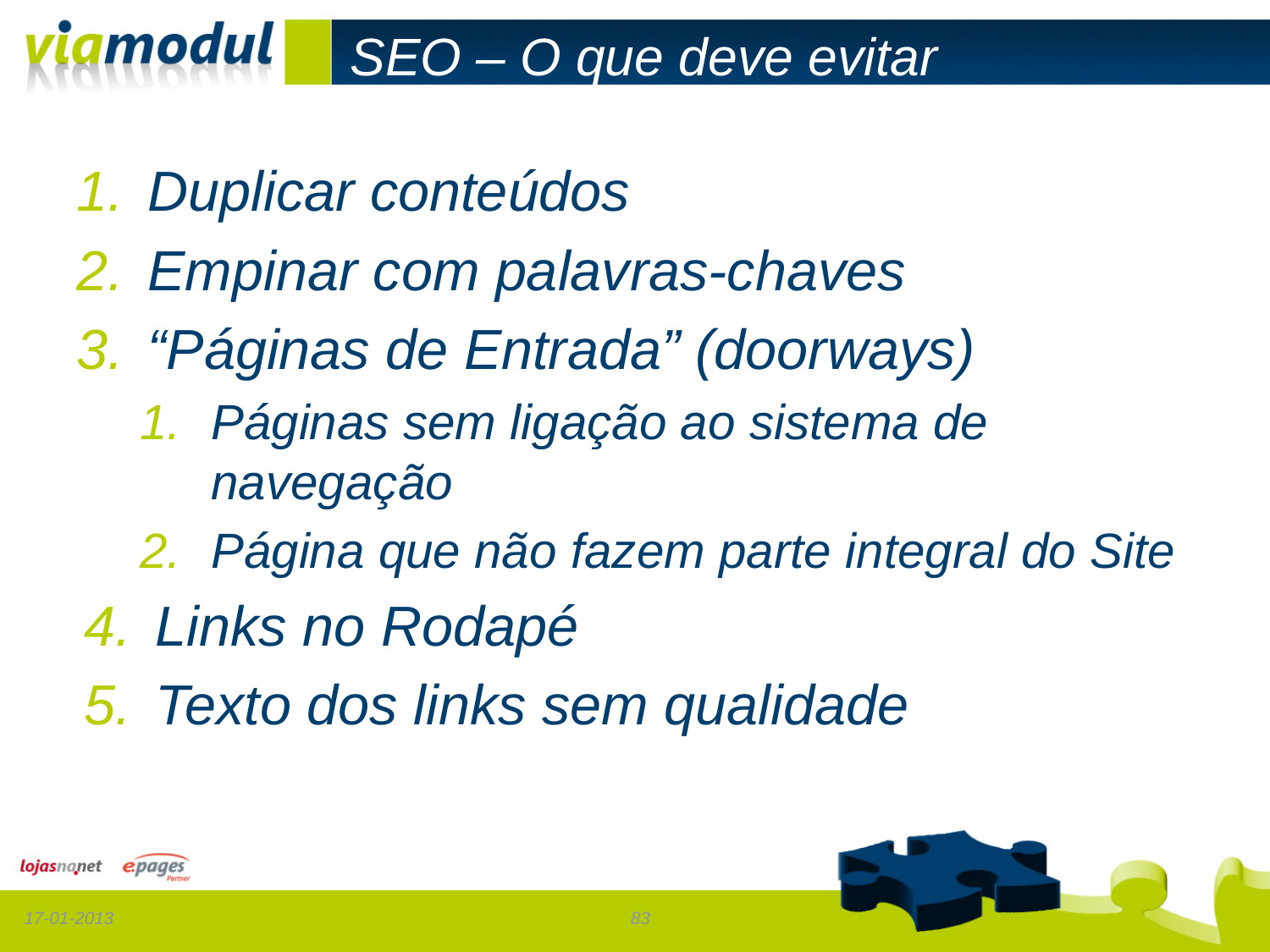

# SEO – O que deve evitar
Duplicar conteúdos
Empinar com palavras-chaves
“Páginas de Entrada” (doorways)
Páginas sem ligação ao sistema de navegação
Página que não fazem parte integral do Site
Links no Rodapé
Texto dos links sem qualidade

17-01-2013
83